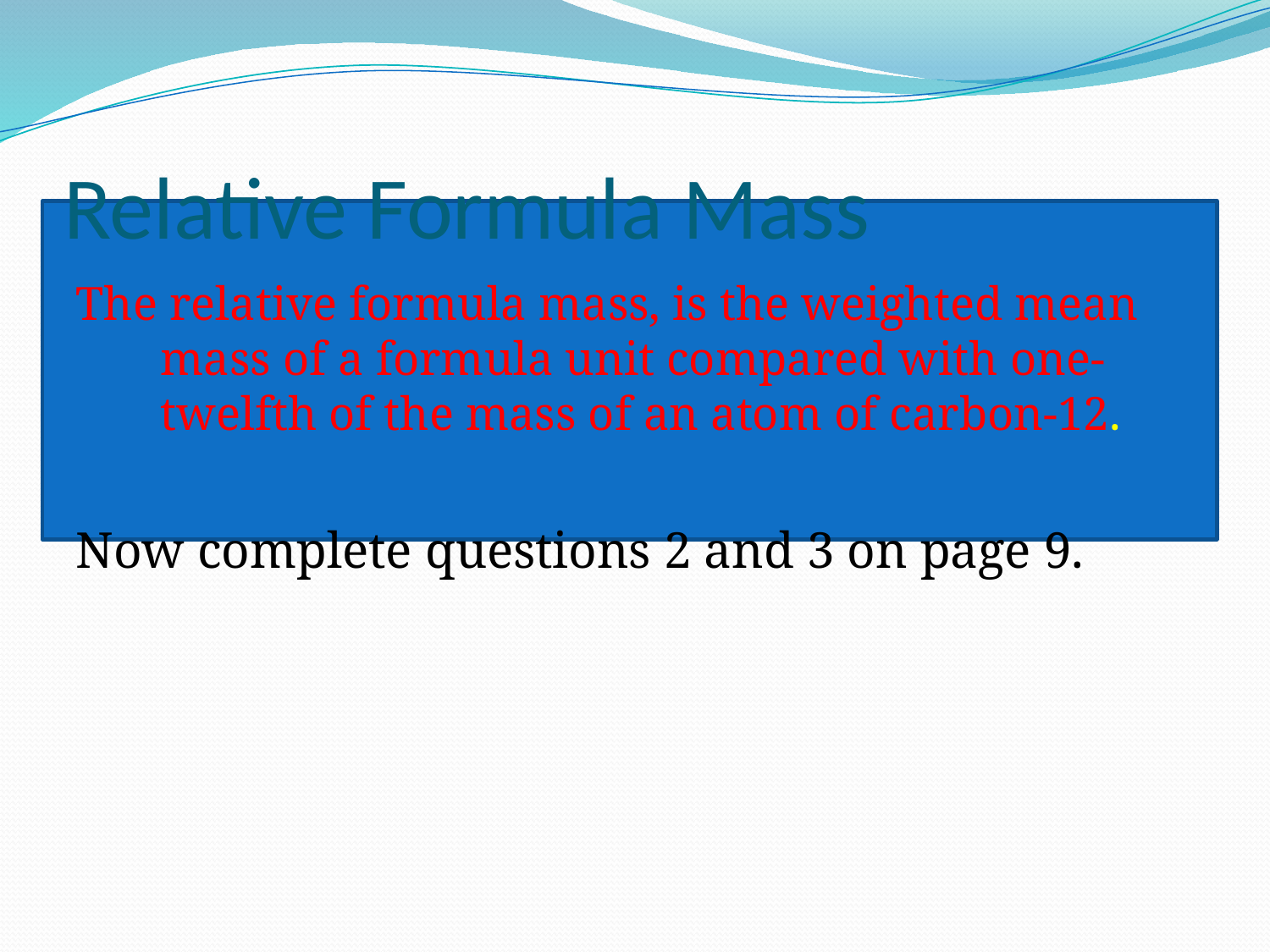

# Relative Formula Mass

The relative formula mass, is the weighted mean mass of a formula unit compared with one-twelfth of the mass of an atom of carbon-12.

Now complete questions 2 and 3 on page 9.